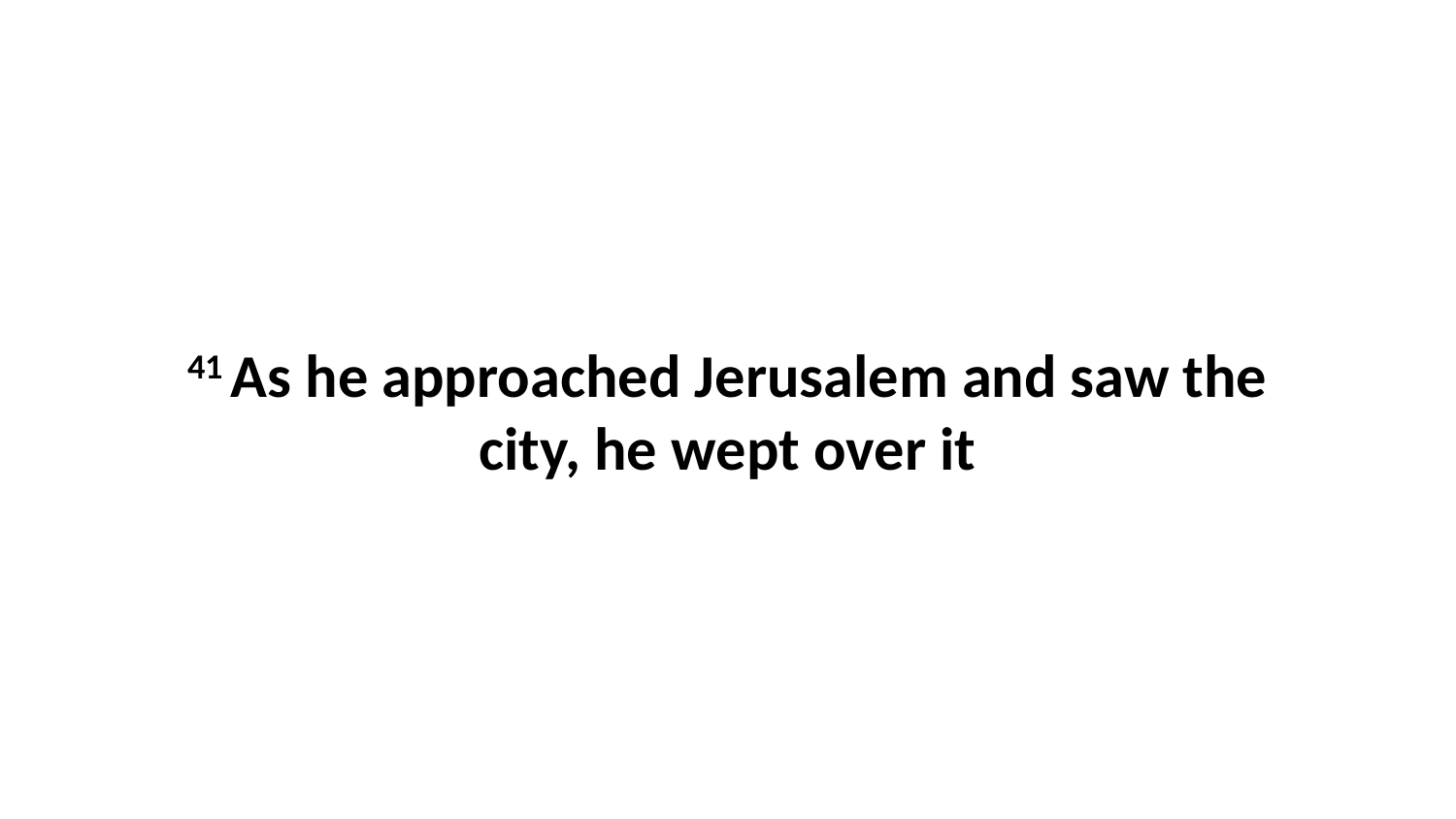

41 As he approached Jerusalem and saw the city, he wept over it